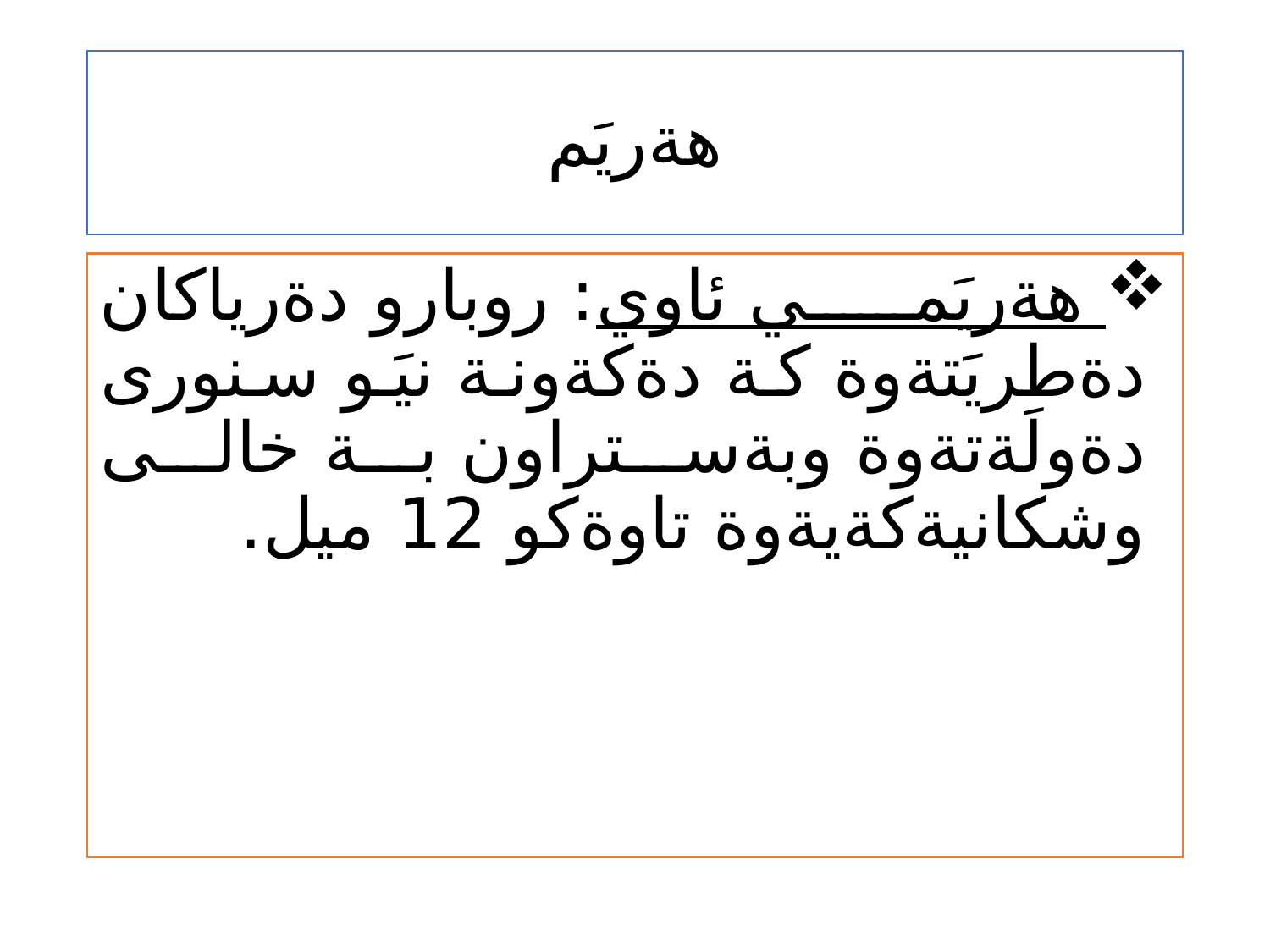

# هةريَم
 هةريَمي ئاوي: روبارو دةرياكان دةطريَتةوة كة دةكةونة نيَو سنورى دةولَةتةوة وبةستراون بة خالى وشكانيةكةيةوة تاوةكو 12 ميل.